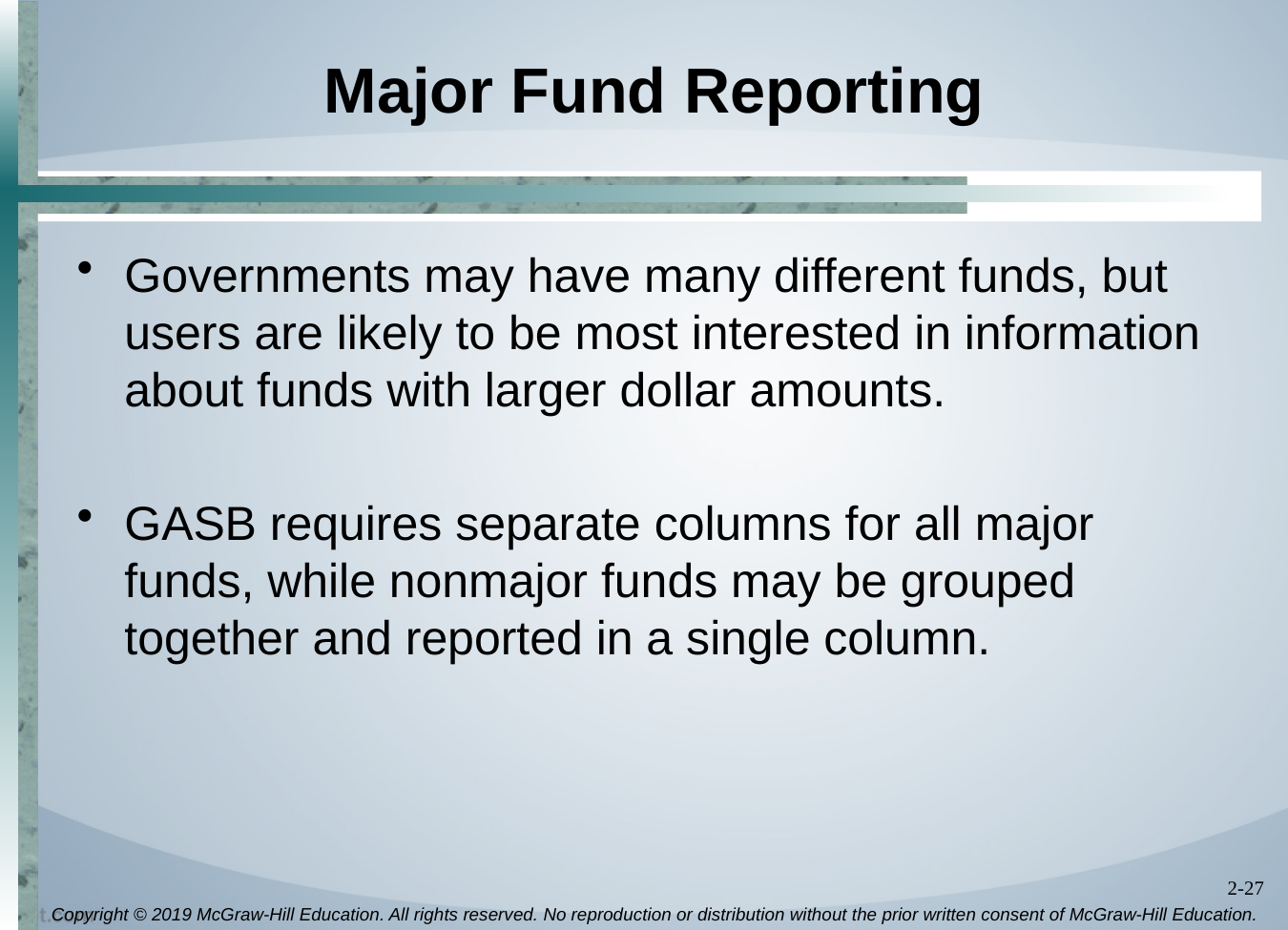

# Major Fund Reporting
Governments may have many different funds, but users are likely to be most interested in information about funds with larger dollar amounts.

GASB requires separate columns for all major funds, while nonmajor funds may be grouped together and reported in a single column.